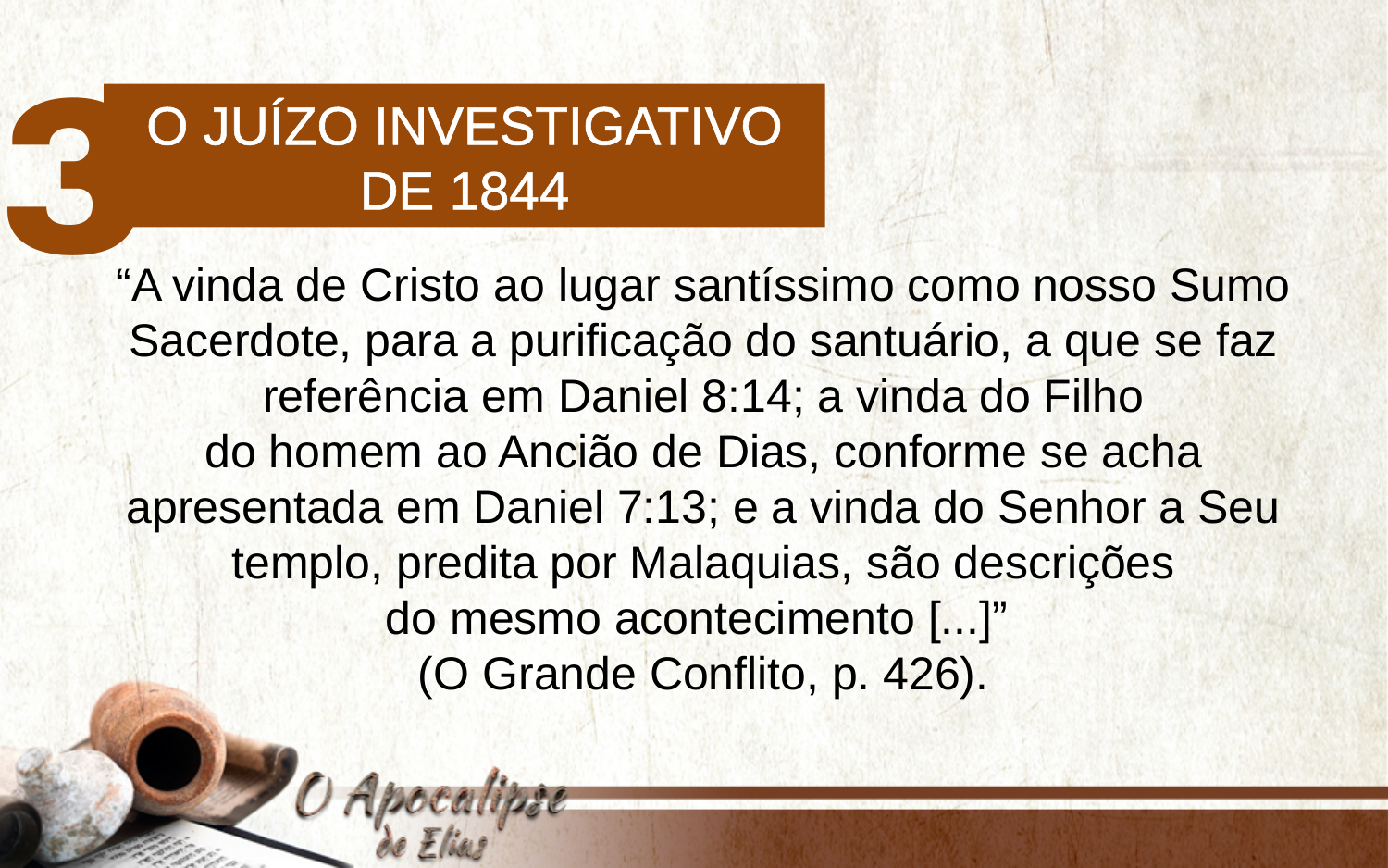

3
O juízo investigativo
de 1844
“A vinda de Cristo ao lugar santíssimo como nosso Sumo Sacerdote, para a purificação do santuário, a que se faz referência em Daniel 8:14; a vinda do Filho
do homem ao Ancião de Dias, conforme se acha apresentada em Daniel 7:13; e a vinda do Senhor a Seu templo, predita por Malaquias, são descrições
do mesmo acontecimento [...]”
(O Grande Conflito, p. 426).